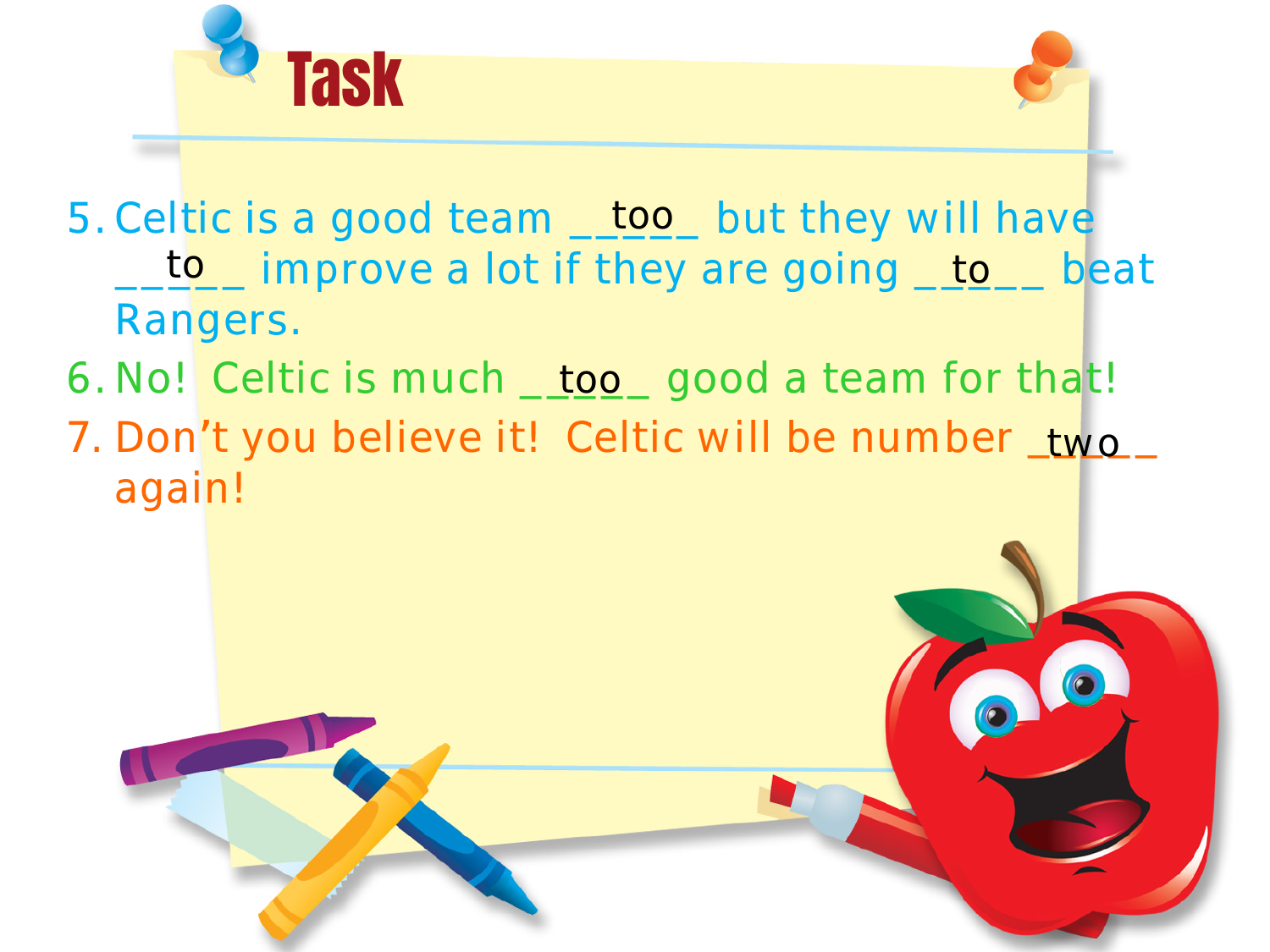

Task
5.	Celtic is a good team _____ but they will have _____ improve a lot if they are going _____ beat Rangers.
6.	No!  Celtic is much _____ good a team for that!
7.	Don’t you believe it!  Celtic will be number _____ again!

too
to
to
too
two